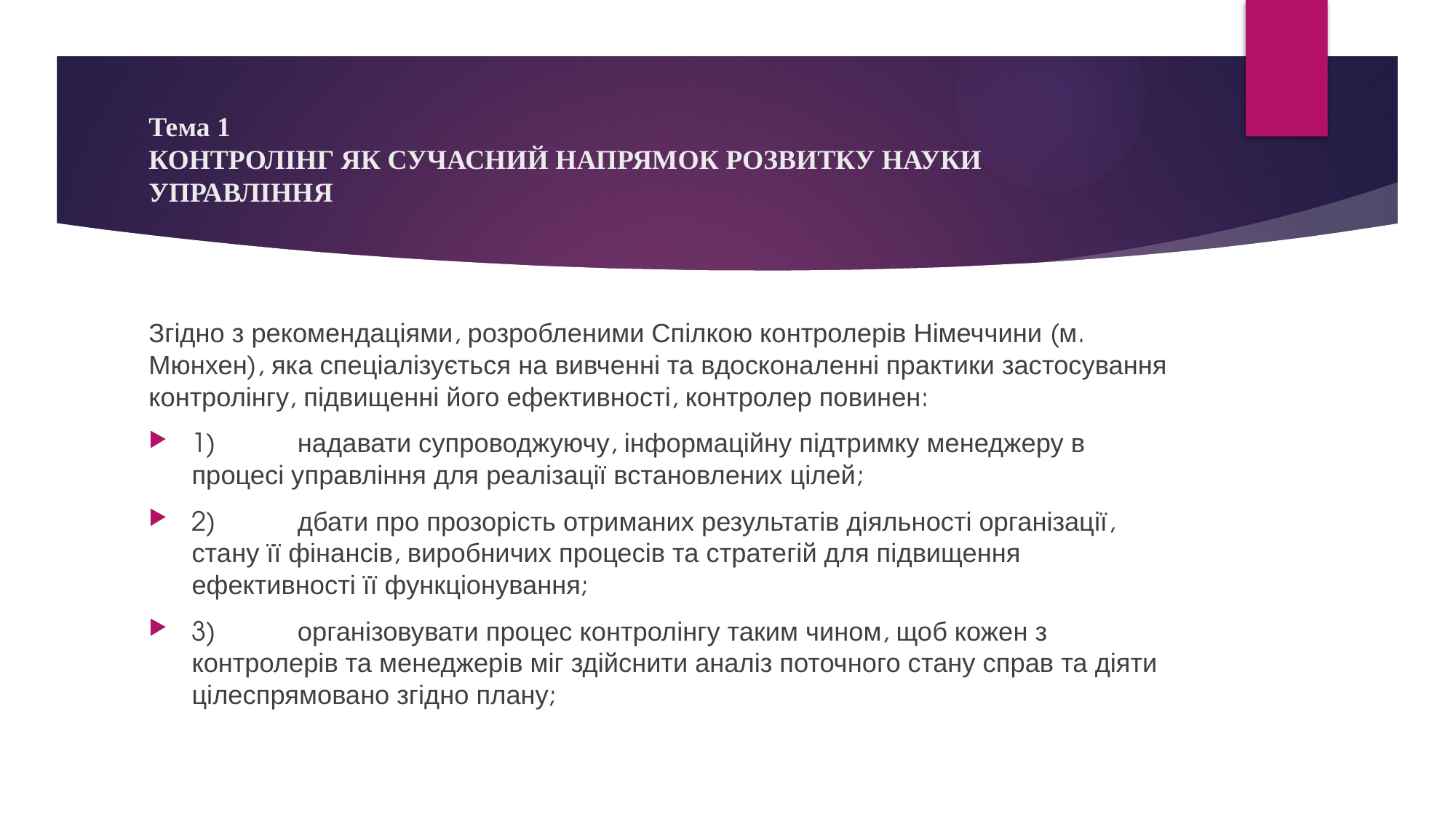

# Тема 1 КОНТРОЛІНГ ЯК СУЧАСНИЙ НАПРЯМОК РОЗВИТКУ НАУКИ УПРАВЛІННЯ
Згідно з рекомендаціями, розробленими Спілкою контролерів Німеччини (м. Мюнхен), яка спеціалізується на вивченні та вдосконаленні практики застосування контролінгу, підвищенні його ефективності, контролер повинен:
1)	надавати супроводжуючу, інформаційну підтримку менеджеру в процесі управління для реалізації встановлених цілей;
2)	дбати про прозорість отриманих результатів діяльності організації, стану її фінансів, виробничих процесів та стратегій для підвищення ефективності її функціонування;
3)	організовувати процес контролінгу таким чином, щоб кожен з контролерів та менеджерів міг здійснити аналіз поточного стану справ та діяти цілеспрямовано згідно плану;